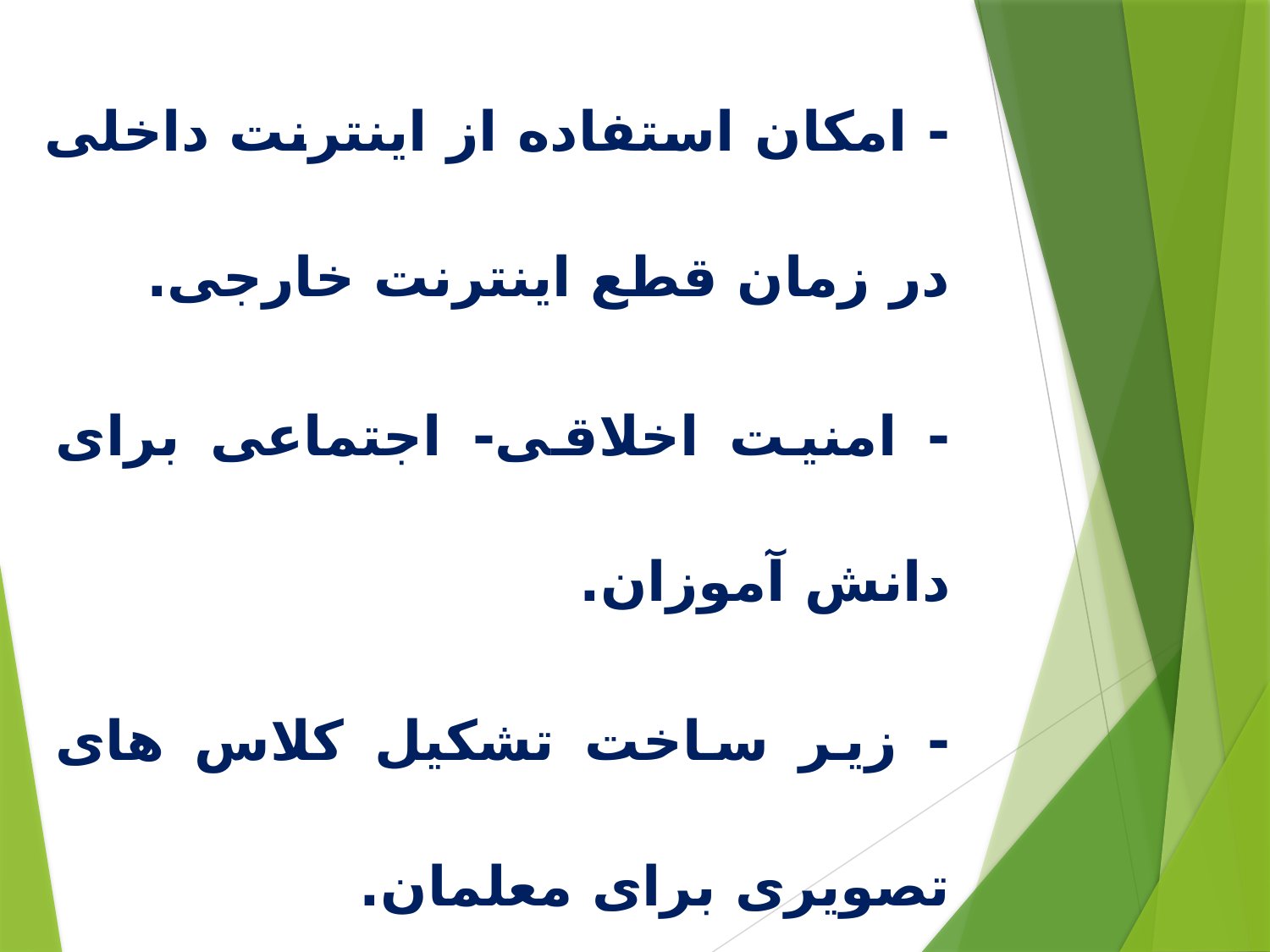

- امکان استفاده از اینترنت داخلی در زمان قطع اینترنت خارجی.
- امنیت اخلاقی- اجتماعی برای دانش آموزان.
- زیر ساخت تشکیل کلاس های تصویری برای معلمان.